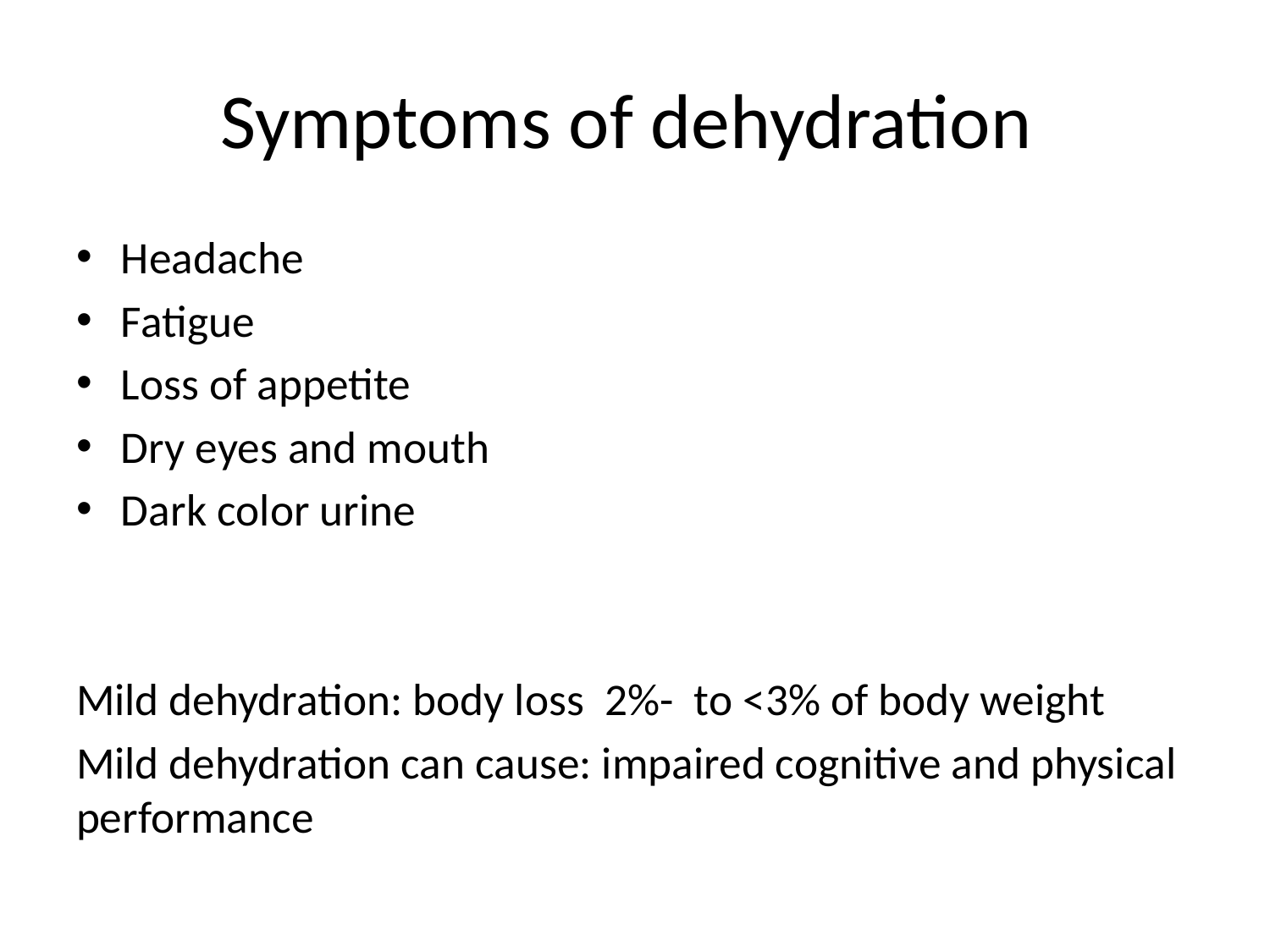

# Symptoms of dehydration
Headache
Fatigue
Loss of appetite
Dry eyes and mouth
Dark color urine

Mild dehydration: body loss  2%-  to <3% of body weight
Mild dehydration can cause: impaired cognitive and physical performance